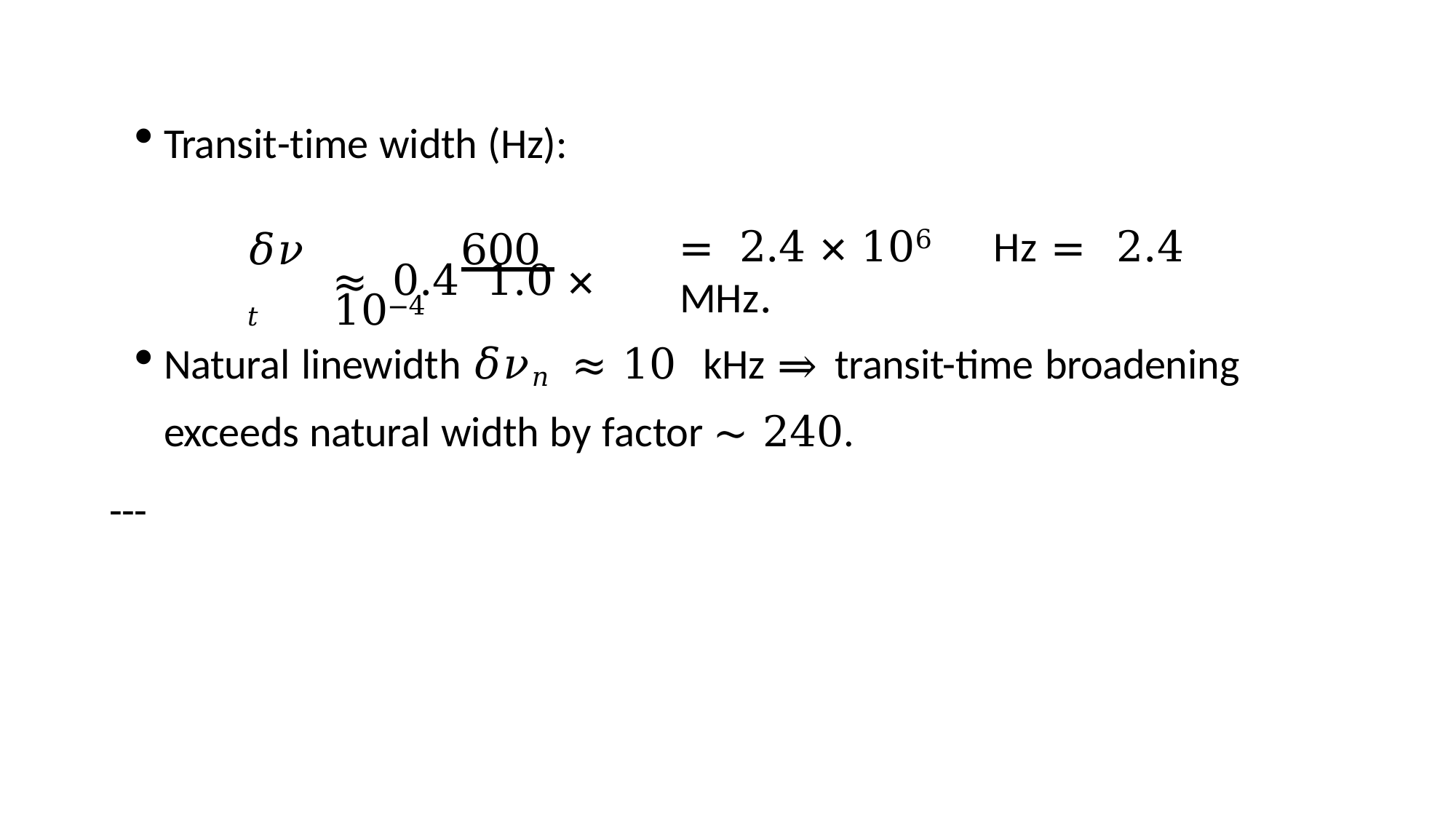

Transit-time width (Hz):
	600
≈	0.4  1.0 × 10−4
=	2.4 × 106	Hz	=	2.4  MHz.
𝛿𝜈𝑡
Natural linewidth 𝛿𝜈𝑛  ≈ 10  kHz ⇒ transit-time broadening exceeds natural width by factor ∼ 240.
---